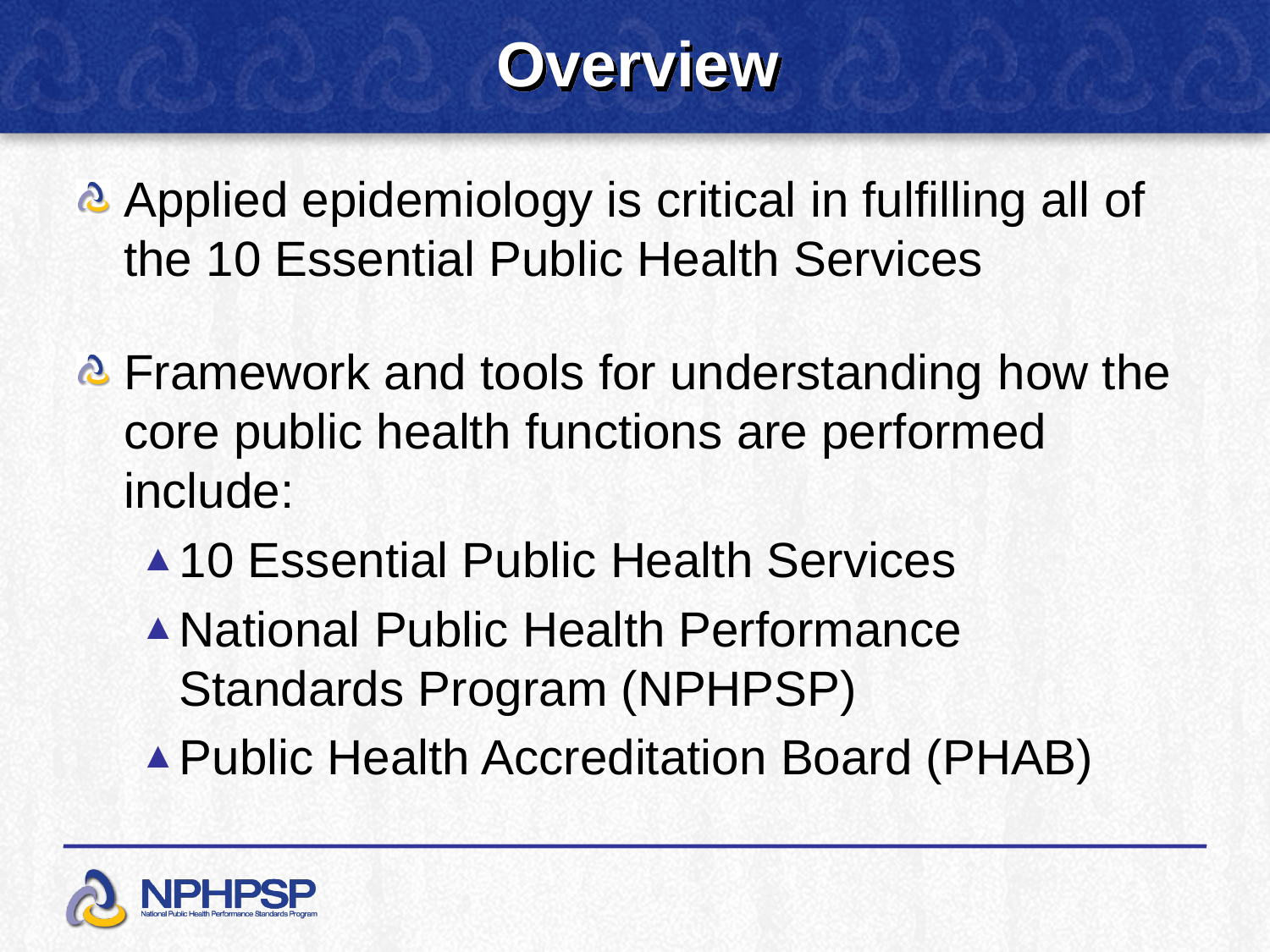

# Overview
Applied epidemiology is critical in fulfilling all of the 10 Essential Public Health Services

Framework and tools for understanding how the  core public health functions are performed include:
10 Essential Public Health Services
National Public Health Performance Standards Program (NPHPSP)
Public Health Accreditation Board (PHAB)